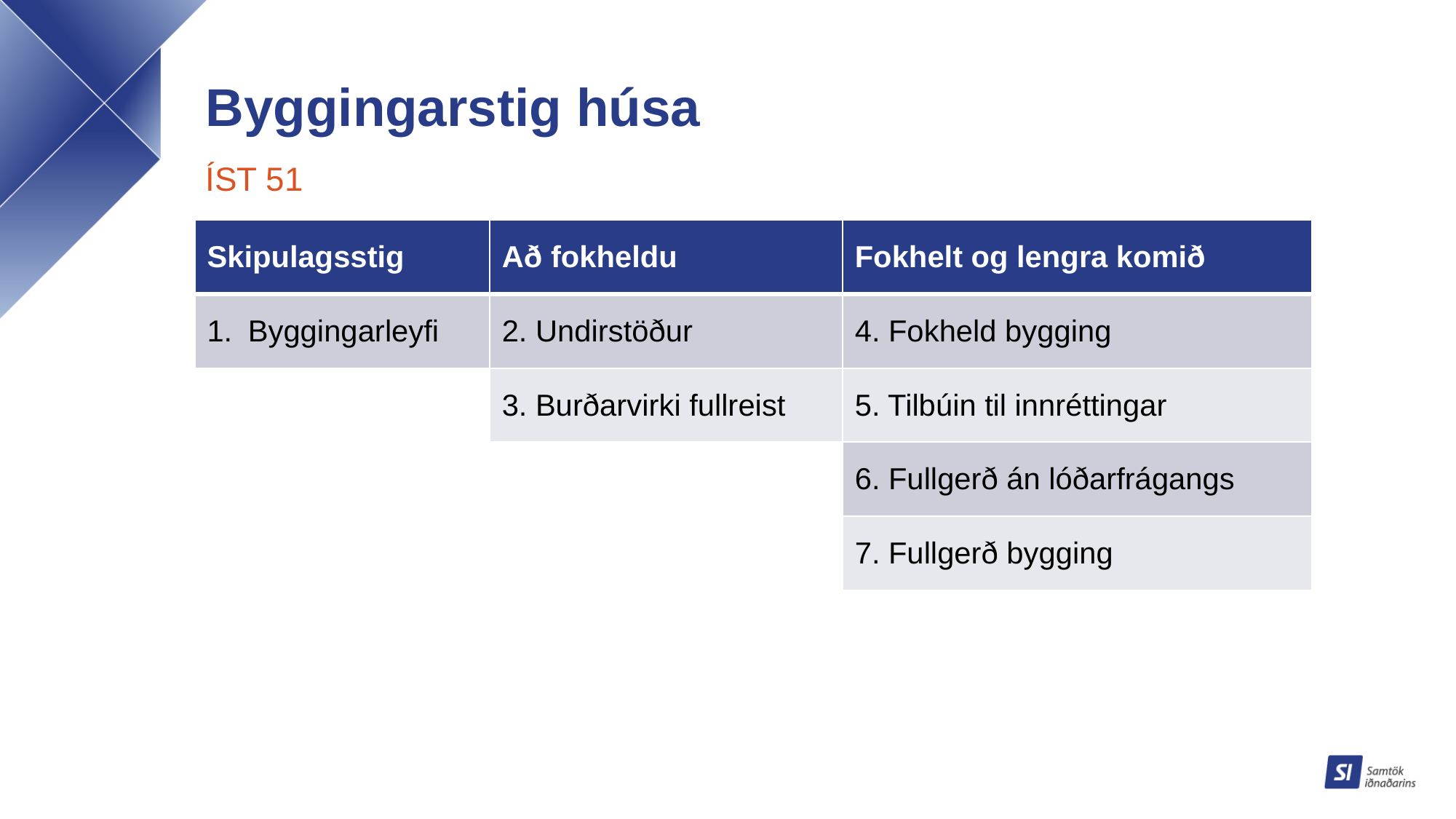

# Byggingarstig húsa
ÍST 51
| Skipulagsstig | Að fokheldu | Fokhelt og lengra komið |
| --- | --- | --- |
| Byggingarleyfi | 2. Undirstöður | 4. Fokheld bygging |
|  | 3. Burðarvirki fullreist | 5. Tilbúin til innréttingar |
|  |  | 6. Fullgerð án lóðarfrágangs |
|  |  | 7. Fullgerð bygging |